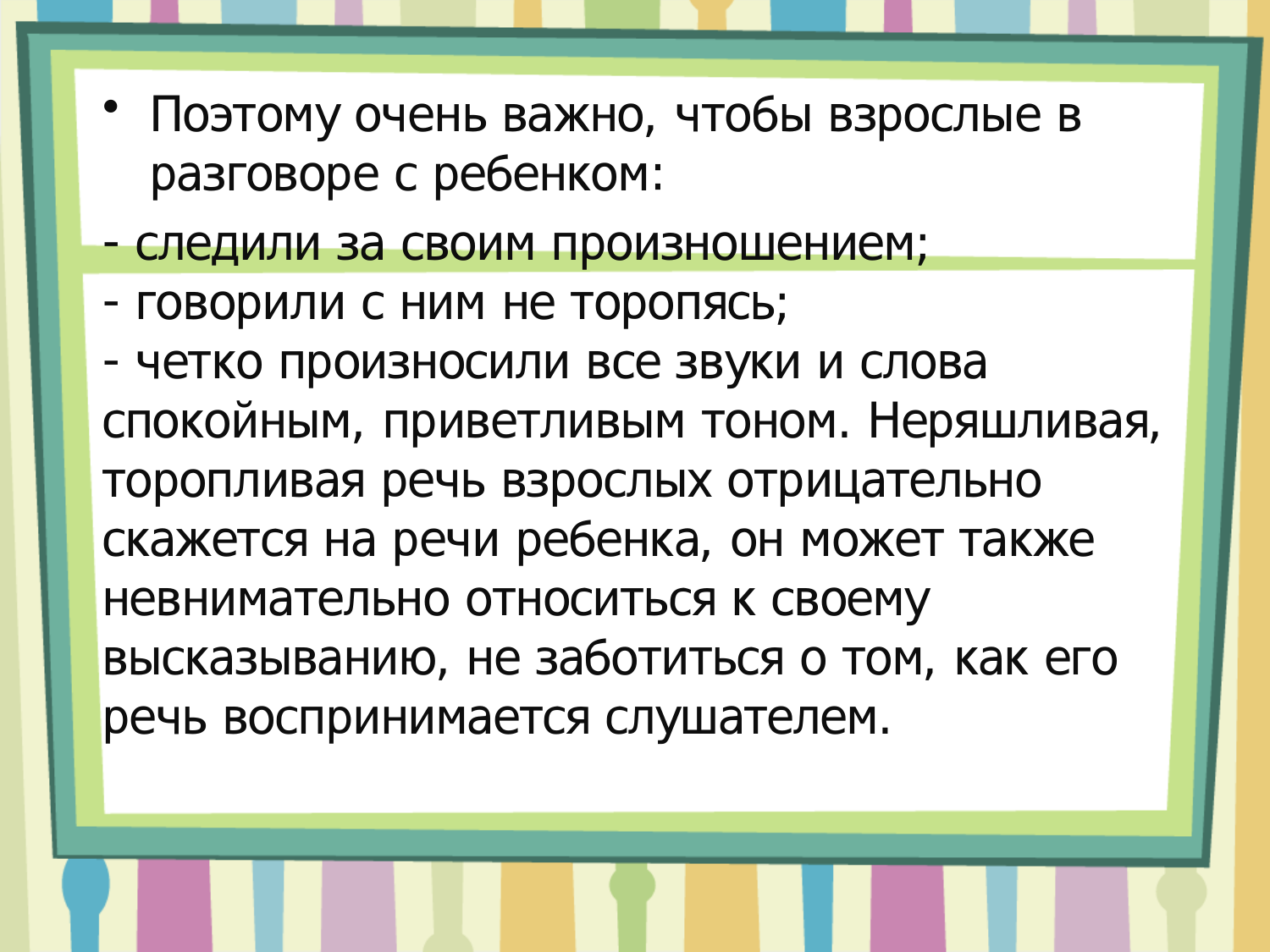

Поэтому очень важно, чтобы взрослые в разговоре с ребенком:
- следили за своим произношением;
- говорили с ним не торопясь;
- четко произносили все звуки и слова спокойным, приветливым тоном. Неряшливая, торопливая речь взрослых отрицательно скажется на речи ребенка, он может также невнимательно относиться к своему высказыванию, не заботиться о том, как его речь воспринимается слушателем.